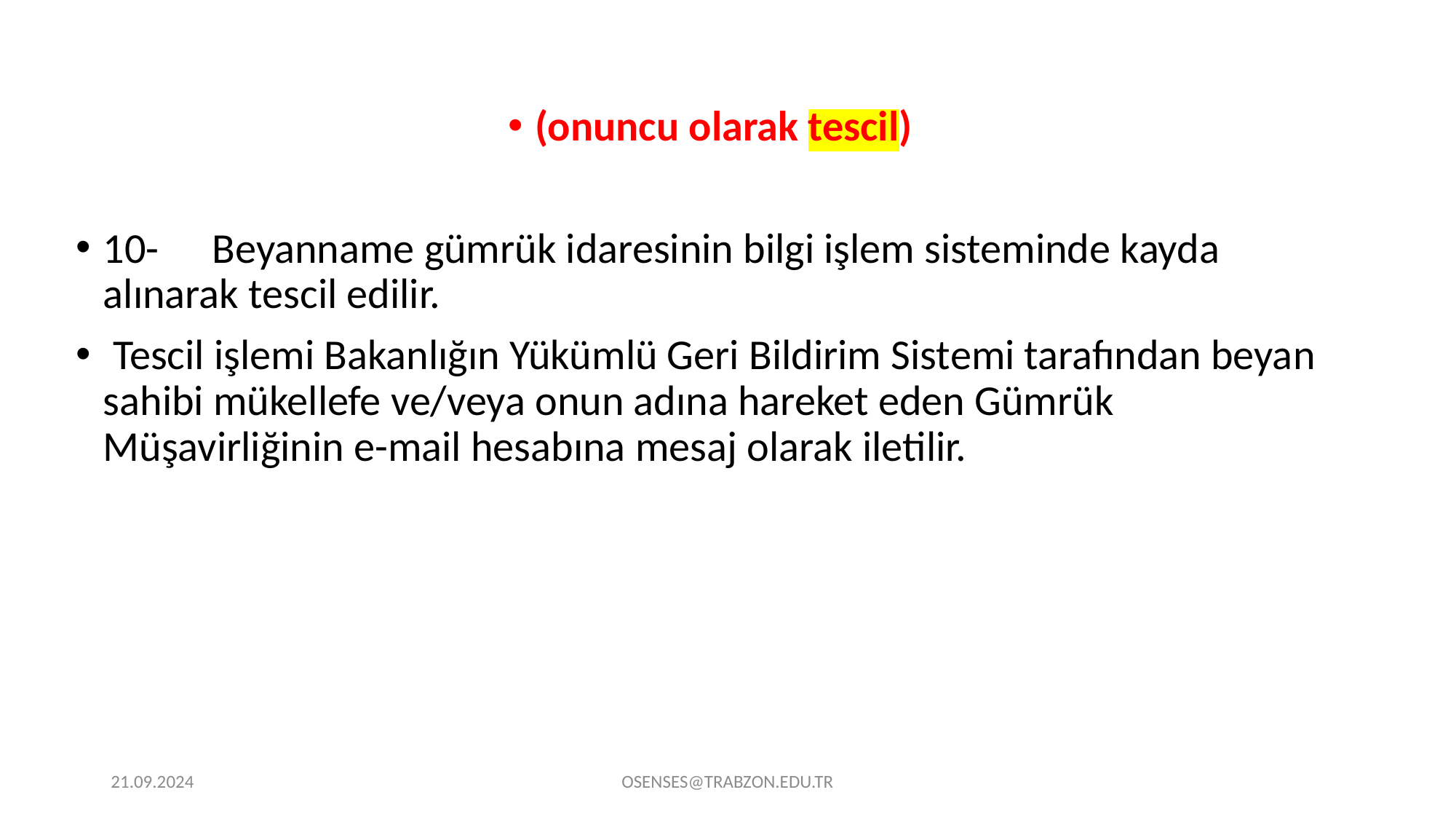

(onuncu olarak tescil)

10-	Beyanname gümrük idaresinin bilgi işlem sisteminde kayda alınarak tescil edilir.
 Tescil işlemi Bakanlığın Yükümlü Geri Bildirim Sistemi tarafından beyan sahibi mükellefe ve/veya onun adına hareket eden Gümrük Müşavirliğinin e-mail hesabına mesaj olarak iletilir.
21.09.2024
OSENSES@TRABZON.EDU.TR